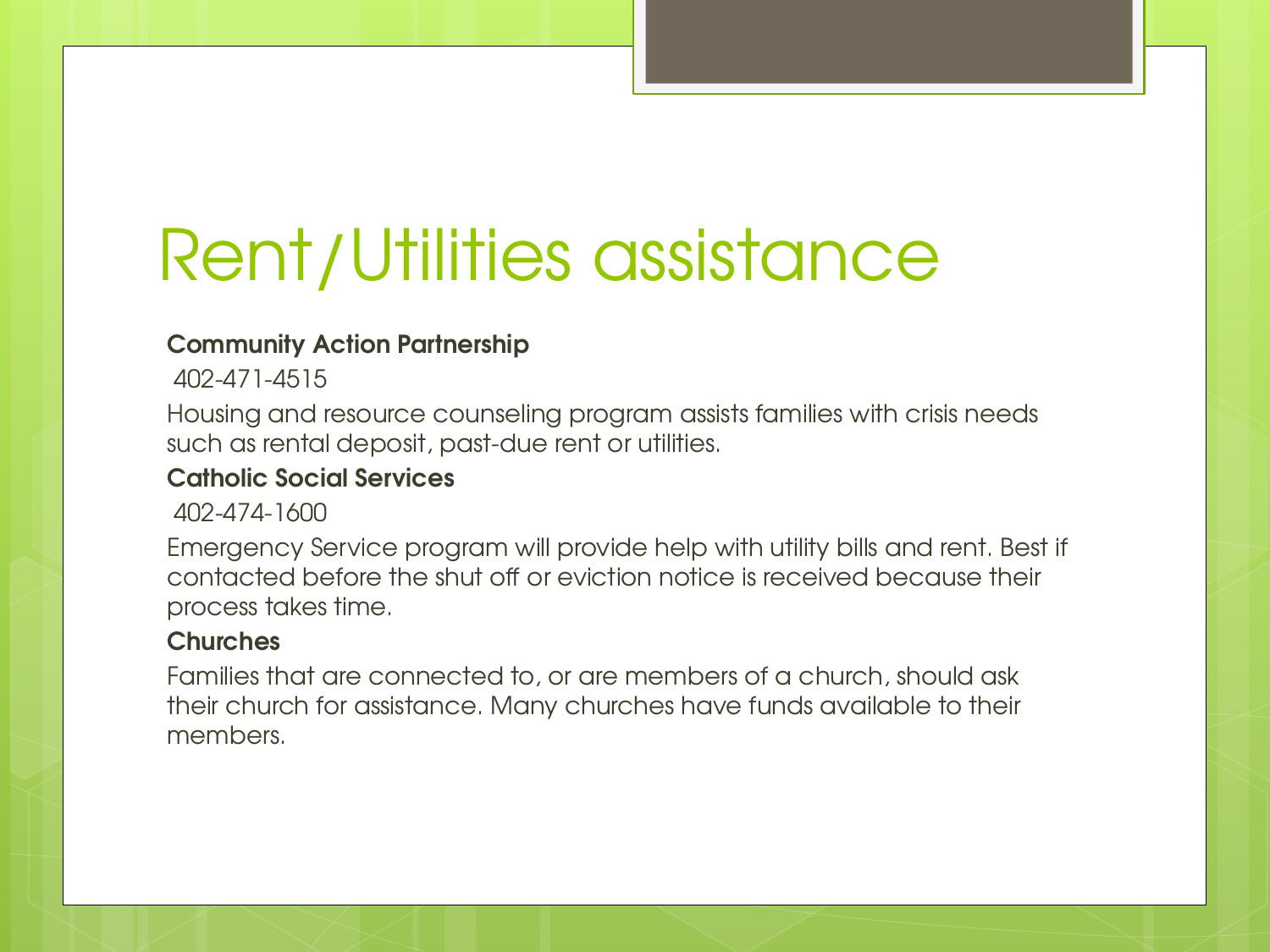

# Rent/Utilities assistance
Community Action Partnership
 402-471-4515
Housing and resource counseling program assists families with crisis needs such as rental deposit, past-due rent or utilities.
Catholic Social Services
 402-474-1600
Emergency Service program will provide help with utility bills and rent. Best if contacted before the shut off or eviction notice is received because their process takes time.
Churches
Families that are connected to, or are members of a church, should ask their church for assistance. Many churches have funds available to their members.